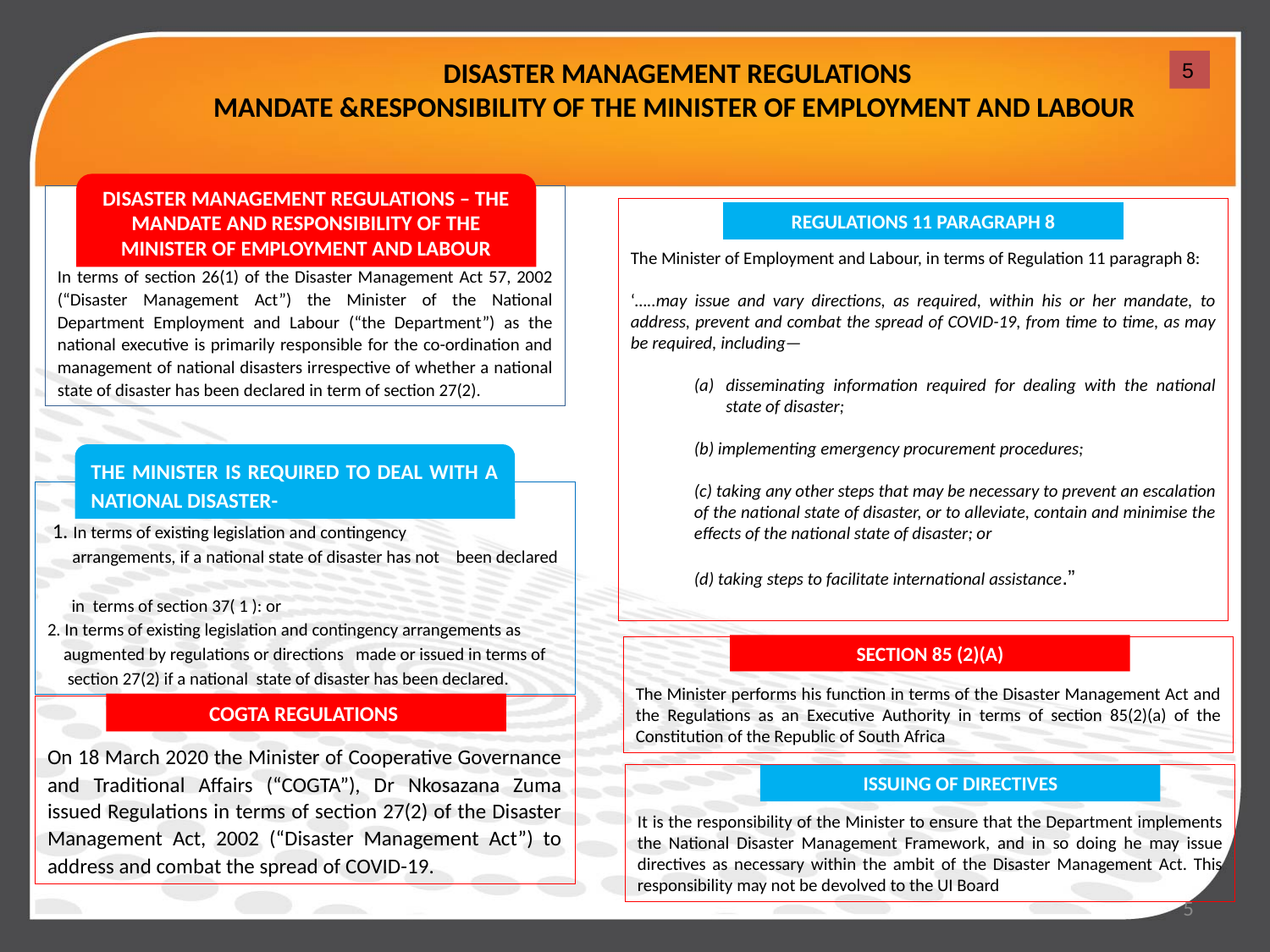

# DISASTER MANAGEMENT REGULATIONS MANDATE &RESPONSIBILITY OF THE MINISTER OF EMPLOYMENT AND LABOUR
5
DISASTER MANAGEMENT REGULATIONS – THE MANDATE AND RESPONSIBILITY OF THE MINISTER OF EMPLOYMENT AND LABOUR

In terms of section 26(1) of the Disaster Management Act 57, 2002 (“Disaster Management Act”) the Minister of the National Department Employment and Labour (“the Department”) as the national executive is primarily responsible for the co-ordination and management of national disasters irrespective of whether a national state of disaster has been declared in term of section 27(2).

The Minister of Employment and Labour, in terms of Regulation 11 paragraph 8:

‘…..may issue and vary directions, as required, within his or her mandate, to address, prevent and combat the spread of COVID-19, from time to time, as may be required, including—

disseminating information required for dealing with the national state of disaster;

(b) implementing emergency procurement procedures;

(c) taking any other steps that may be necessary to prevent an escalation of the national state of disaster, or to alleviate, contain and minimise the effects of the national state of disaster; or

(d) taking steps to facilitate international assistance.”

REGULATIONS 11 PARAGRAPH 8
THE MINISTER IS REQUIRED TO DEAL WITH A NATIONAL DISASTER-

 1. In terms of existing legislation and contingency
      arrangements, if a national state of disaster has not    been declared
      in  terms of section 37( 1 ): or
2. In terms of existing legislation and contingency arrangements as
    augmented by regulations or directions   made or issued in terms of
     section 27(2) if a national  state of disaster has been declared.
SECTION 85 (2)(A)

The Minister performs his function in terms of the Disaster Management Act and the Regulations as an Executive Authority in terms of section 85(2)(a) of the Constitution of the Republic of South Africa
COGTA REGULATIONS

On 18 March 2020 the Minister of Cooperative Governance and Traditional Affairs (“COGTA”), Dr Nkosazana Zuma issued Regulations in terms of section 27(2) of the Disaster Management Act, 2002 (“Disaster Management Act”) to address and combat the spread of COVID-19.

It is the responsibility of the Minister to ensure that the Department implements the National Disaster Management Framework, and in so doing he may issue directives as necessary within the ambit of the Disaster Management Act. This responsibility may not be devolved to the UI Board
ISSUING OF DIRECTIVES
5